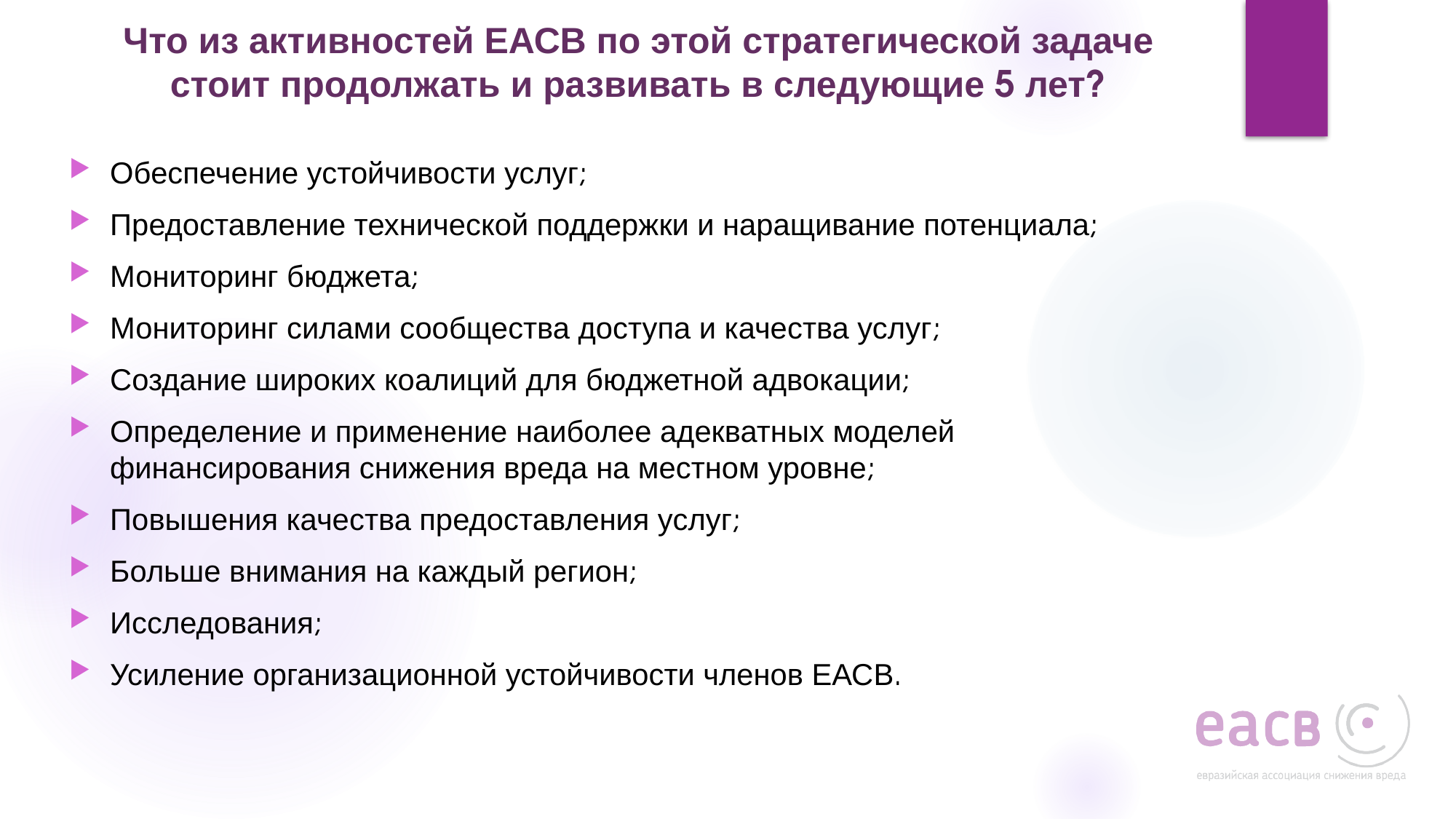

# Что из активностей ЕАСВ по этой стратегической задаче стоит продолжать и развивать в следующие 5 лет?
Обеспечение устойчивости услуг;
Предоставление технической поддержки и наращивание потенциала;
Мониторинг бюджета;
Мониторинг силами сообщества доступа и качества услуг;
Создание широких коалиций для бюджетной адвокации;
Определение и применение наиболее адекватных моделей финансирования снижения вреда на местном уровне;
Повышения качества предоставления услуг;
Больше внимания на каждый регион;
Исследования;
Усиление организационной устойчивости членов ЕАСВ.